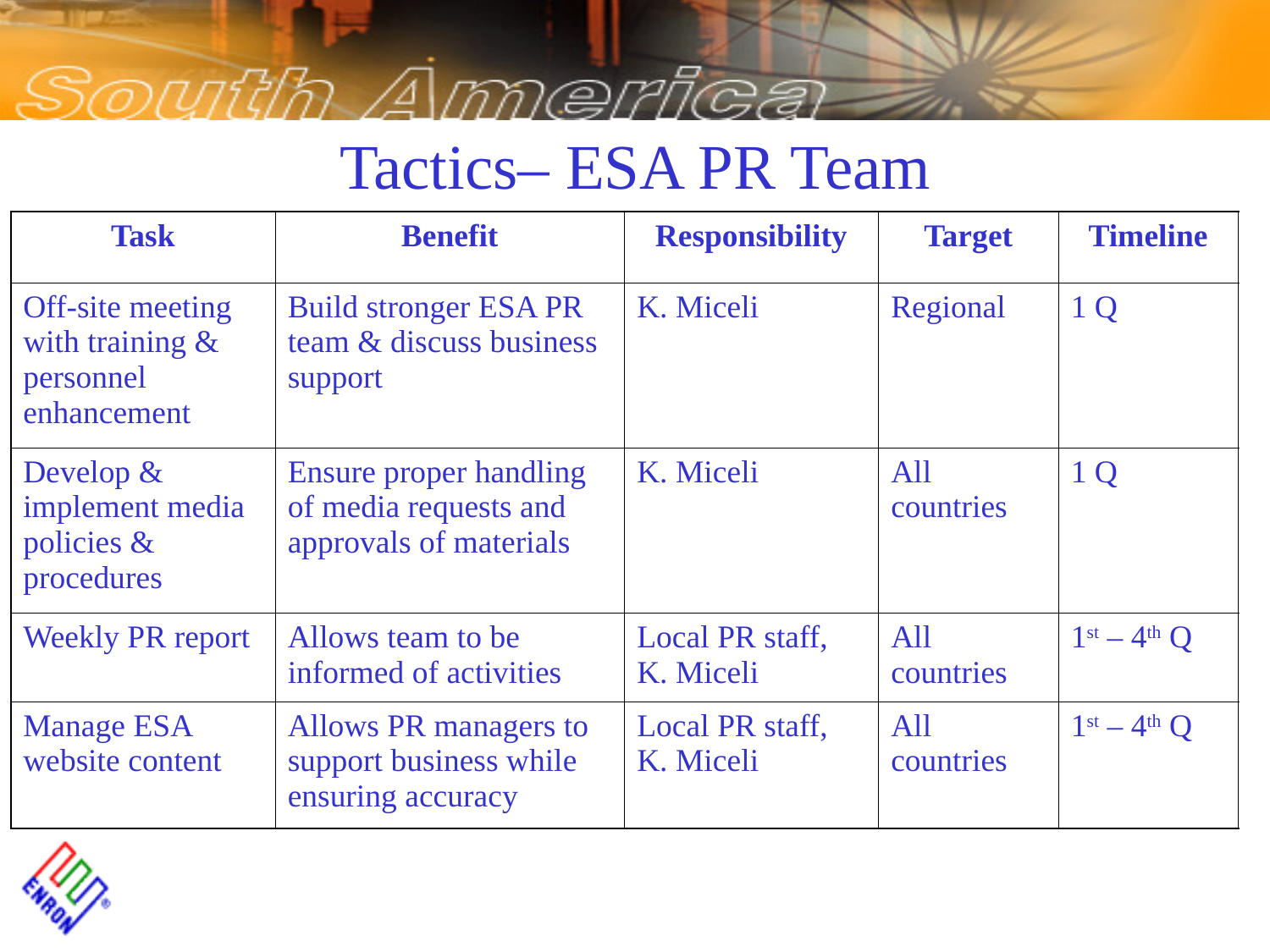

# Tactics– ESA PR Team
| Task | Benefit | Responsibility | Target | Timeline |
| --- | --- | --- | --- | --- |
| Off-site meeting with training & personnel enhancement | Build stronger ESA PR team & discuss business support | K. Miceli | Regional | 1 Q |
| Develop & implement media policies & procedures | Ensure proper handling of media requests and approvals of materials | K. Miceli | All countries | 1 Q |
| Weekly PR report | Allows team to be informed of activities | Local PR staff, K. Miceli | All countries | 1st – 4th Q |
| Manage ESA website content | Allows PR managers to support business while ensuring accuracy | Local PR staff, K. Miceli | All countries | 1st – 4th Q |